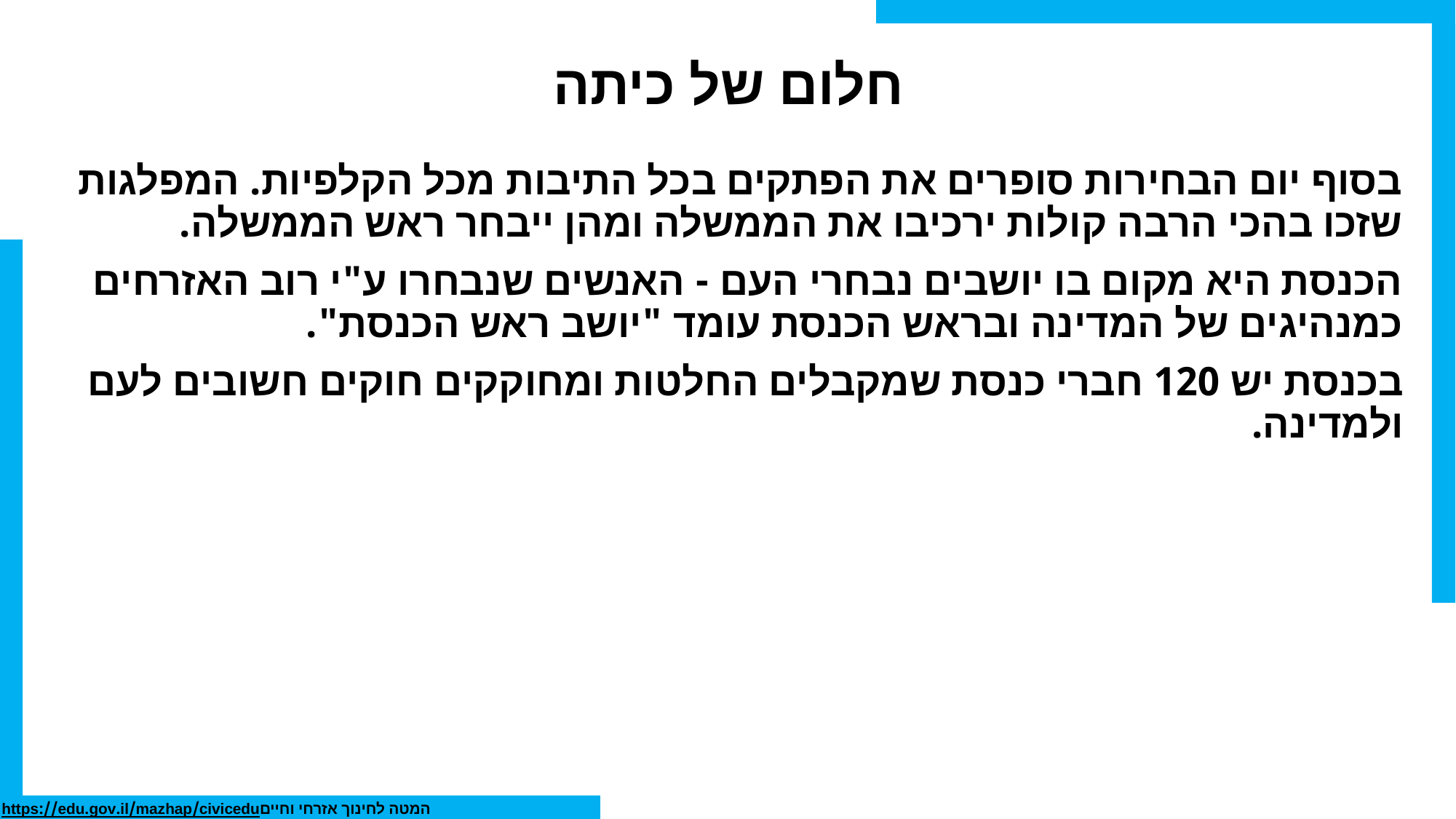

# חלום של כיתה
בסוף יום הבחירות סופרים את הפתקים בכל התיבות מכל הקלפיות. המפלגות שזכו בהכי הרבה קולות ירכיבו את הממשלה ומהן ייבחר ראש הממשלה.
הכנסת היא מקום בו יושבים נבחרי העם - האנשים שנבחרו ע"י רוב האזרחים כמנהיגים של המדינה ובראש הכנסת עומד "יושב ראש הכנסת".
בכנסת יש 120 חברי כנסת שמקבלים החלטות ומחוקקים חוקים חשובים לעם ולמדינה.